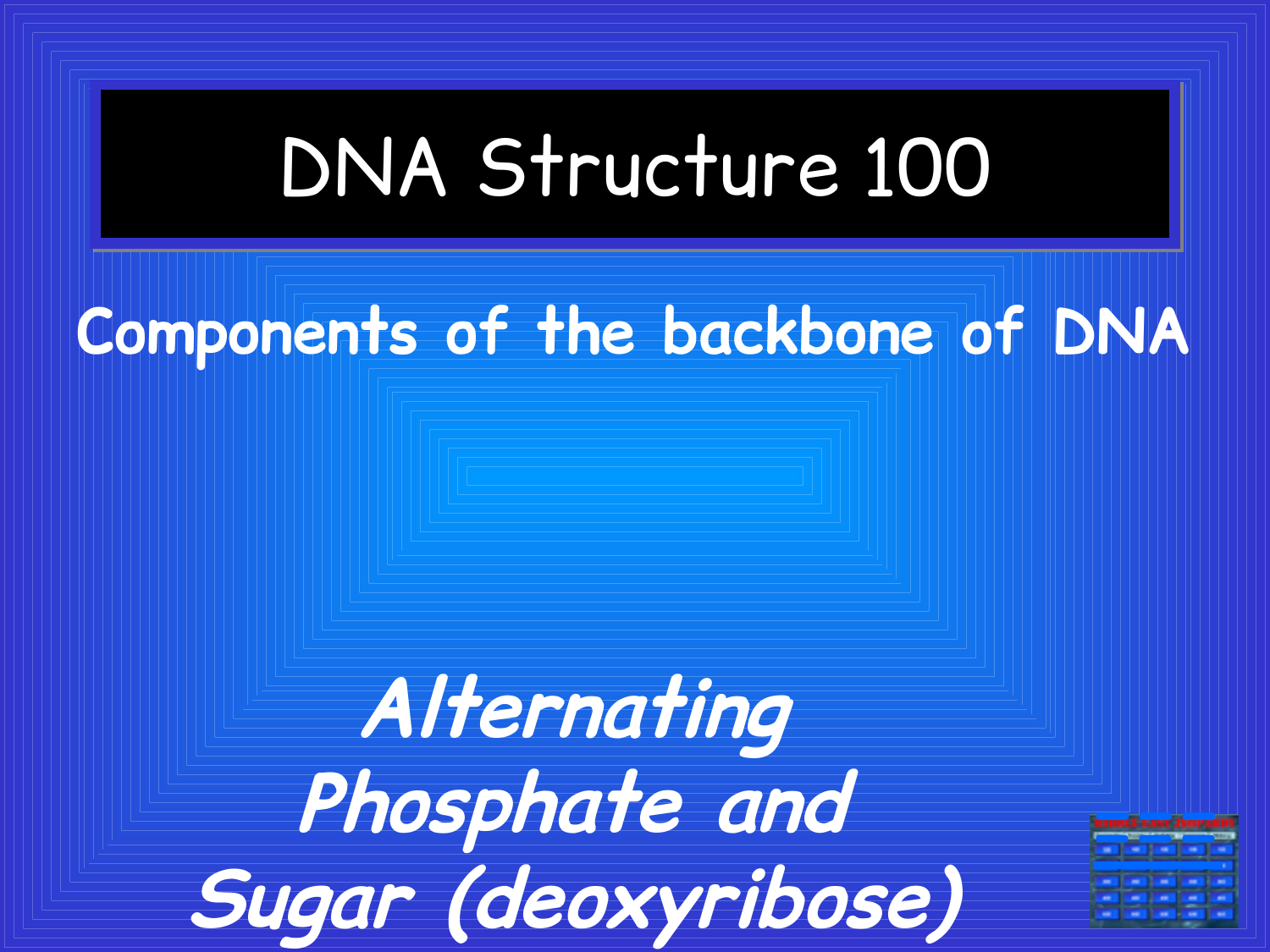

# DNA Structure 100
Components of the backbone of DNA

Alternating Phosphate and Sugar (deoxyribose)
===